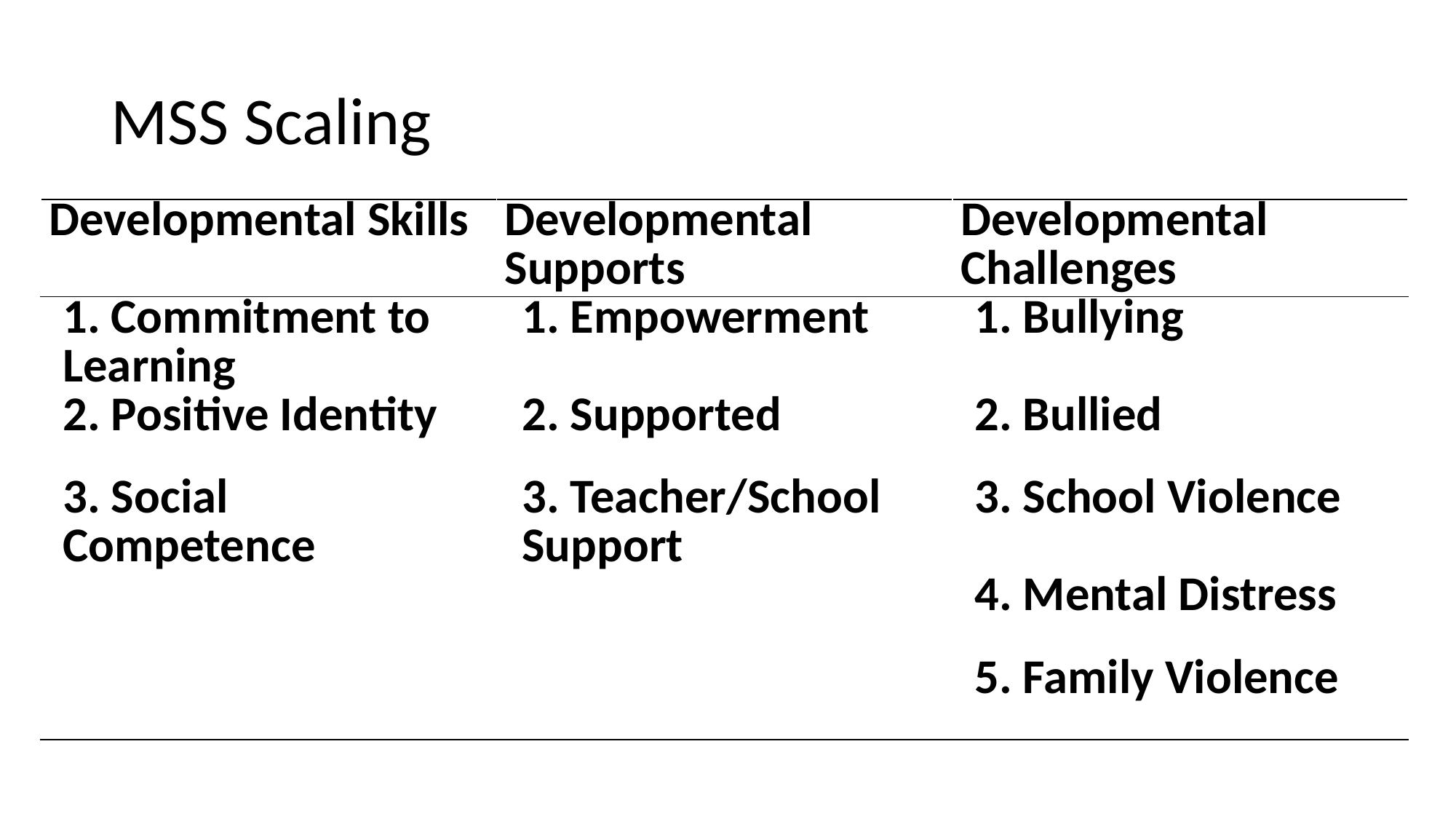

# MSS Scaling
| Developmental Skills | Developmental Supports | Developmental Challenges |
| --- | --- | --- |
| 1. Commitment to Learning | 1. Empowerment | 1. Bullying |
| 2. Positive Identity | 2. Supported | 2. Bullied |
| 3. Social Competence | 3. Teacher/School Support | 3. School Violence |
|  |  | 4. Mental Distress |
|  |  | 5. Family Violence |